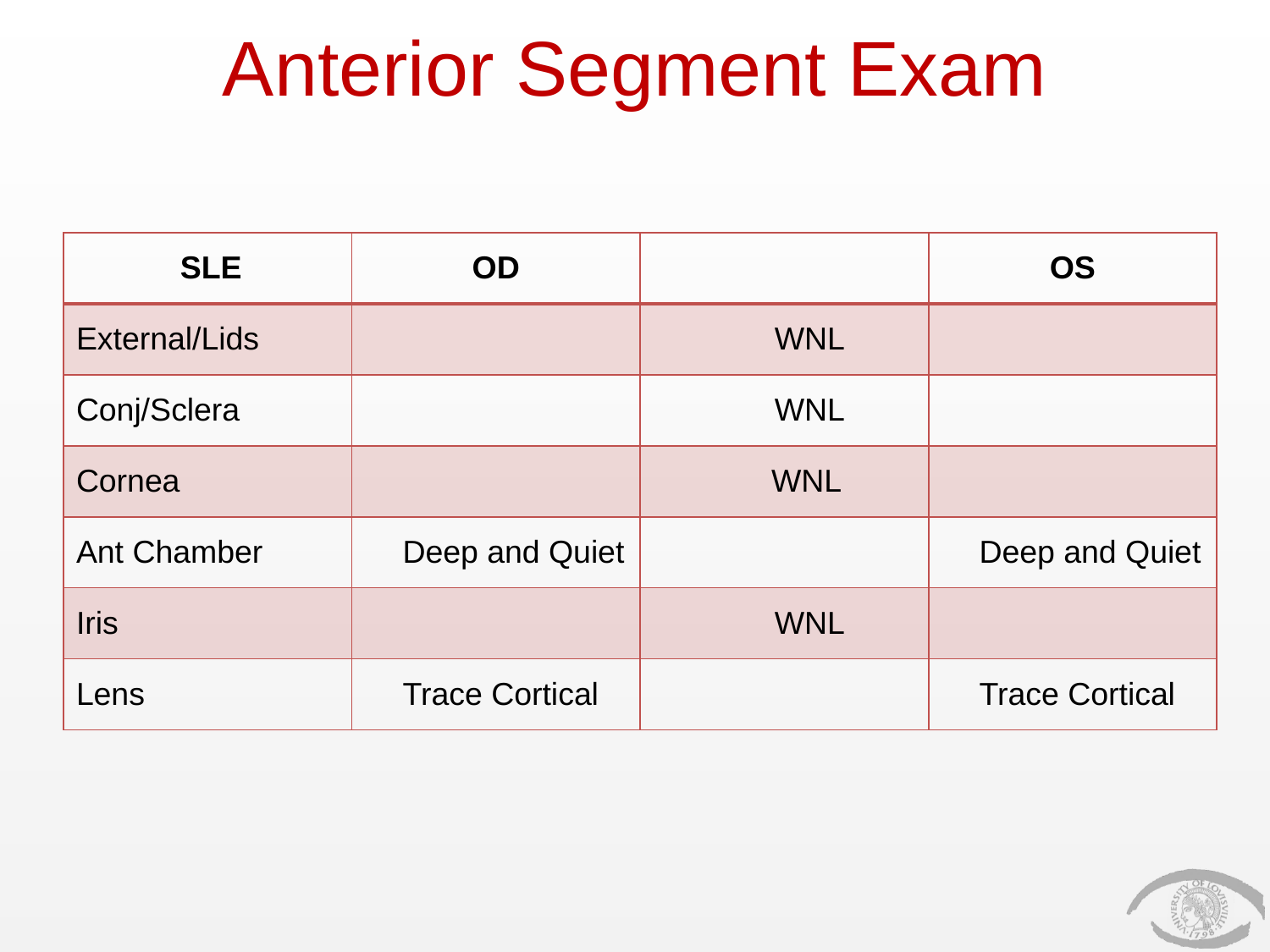

# Anterior Segment Exam
| SLE | OD |  | OS |
| --- | --- | --- | --- |
| External/Lids |  | WNL |  |
| Conj/Sclera |  | WNL |  |
| Cornea |  | WNL |  |
| Ant Chamber | Deep and Quiet |  | Deep and Quiet |
| Iris |  | WNL |  |
| Lens | Trace Cortical |  | Trace Cortical |